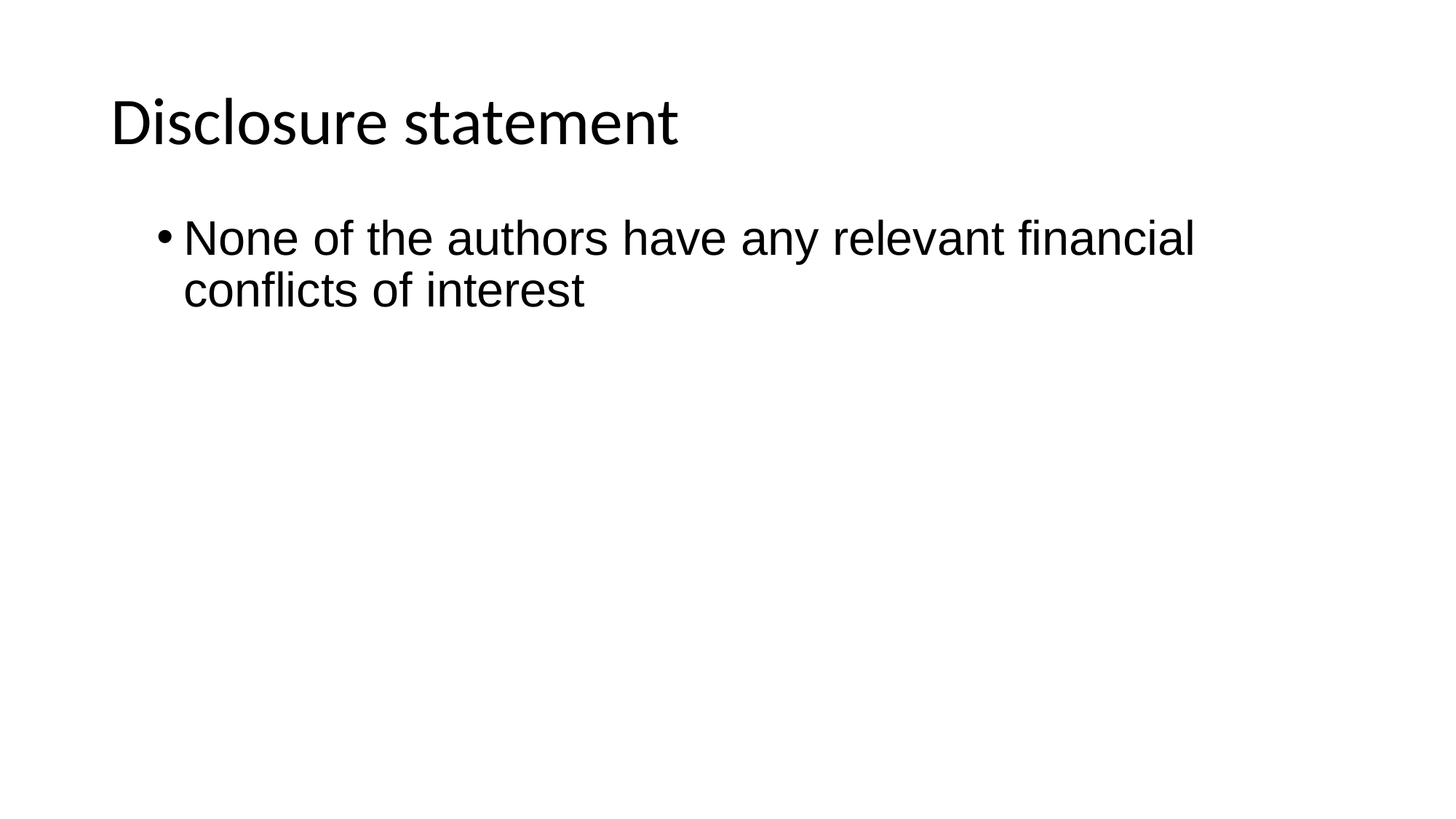

# Disclosure statement
None of the authors have any relevant financial conflicts of interest